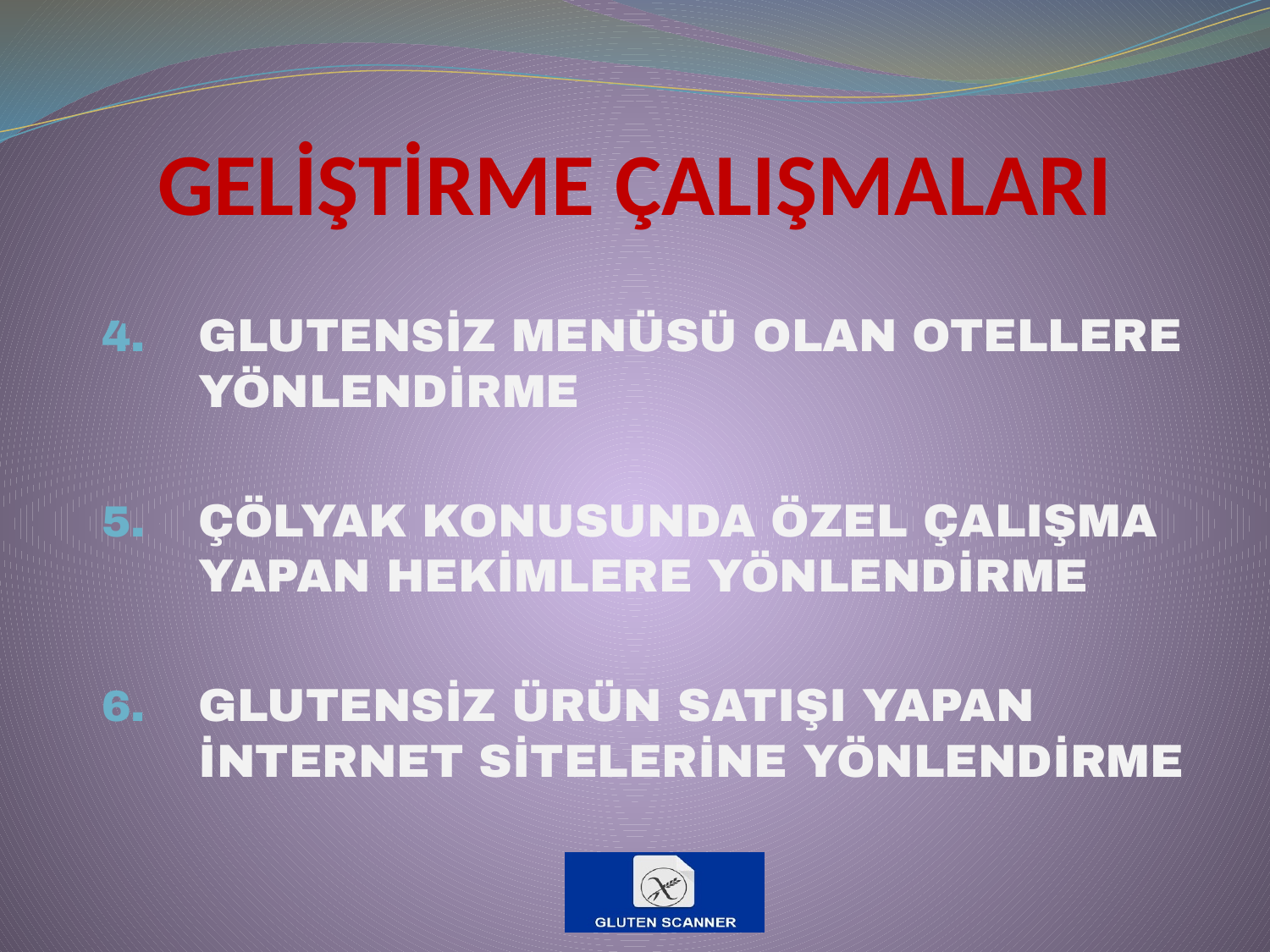

# GELİŞTİRME ÇALIŞMALARI
GLUTENSİZ MENÜSÜ OLAN OTELLERE YÖNLENDİRME

ÇÖLYAK KONUSUNDA ÖZEL ÇALIŞMA YAPAN HEKİMLERE YÖNLENDİRME

GLUTENSİZ ÜRÜN SATIŞI YAPAN İNTERNET SİTELERİNE YÖNLENDİRME